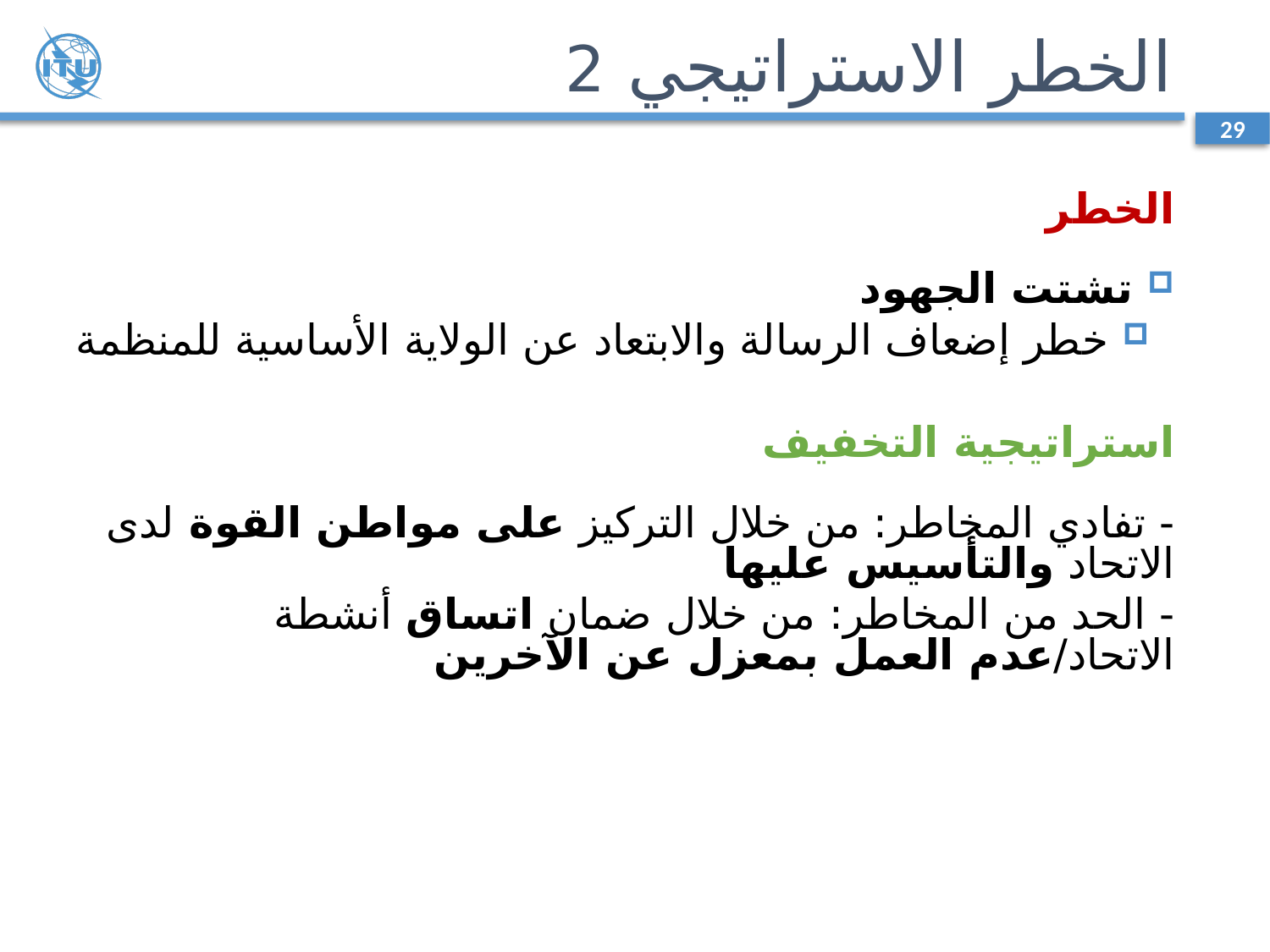

# الخطر الاستراتيجي 2
29
الخطر

 تشتت الجهود
 خطر إضعاف الرسالة والابتعاد عن الولاية الأساسية للمنظمة

استراتيجية التخفيف

- تفادي المخاطر: من خلال التركيز على مواطن القوة لدى الاتحاد والتأسيس عليها
- الحد من المخاطر: من خلال ضمان اتساق أنشطة الاتحاد/عدم العمل بمعزل عن الآخرين